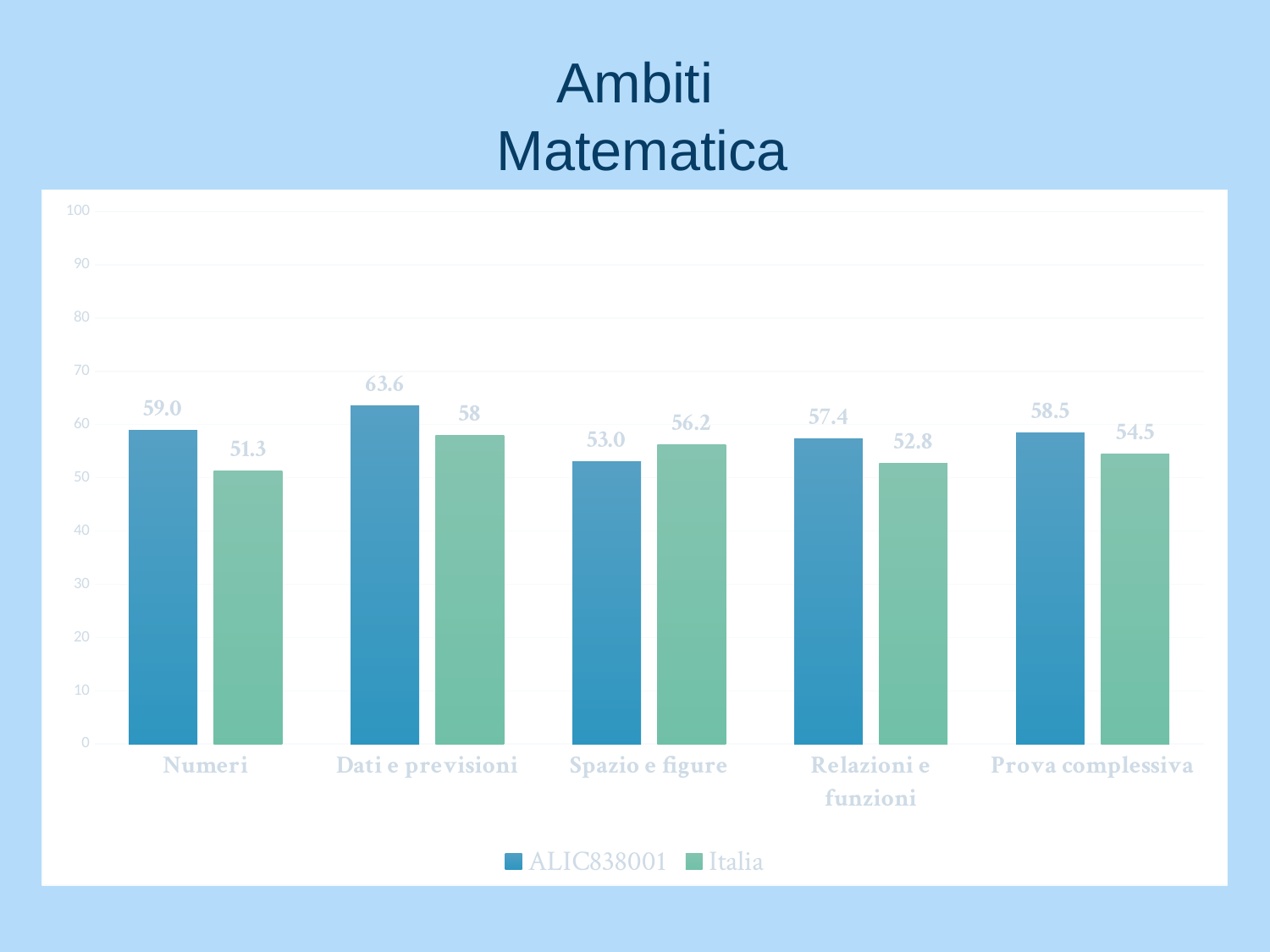

Ambiti
 Matematica

### Chart

| Category |  |  |
|---|---|---|
| Numeri | 59.0 | 51.3 |
| Dati e previsioni | 63.6 | 58.0 |
| Spazio e figure | 53.0 | 56.2 |
| Relazioni e funzioni | 57.4 | 52.8 |
| Prova complessiva | 58.5 | 54.5 |